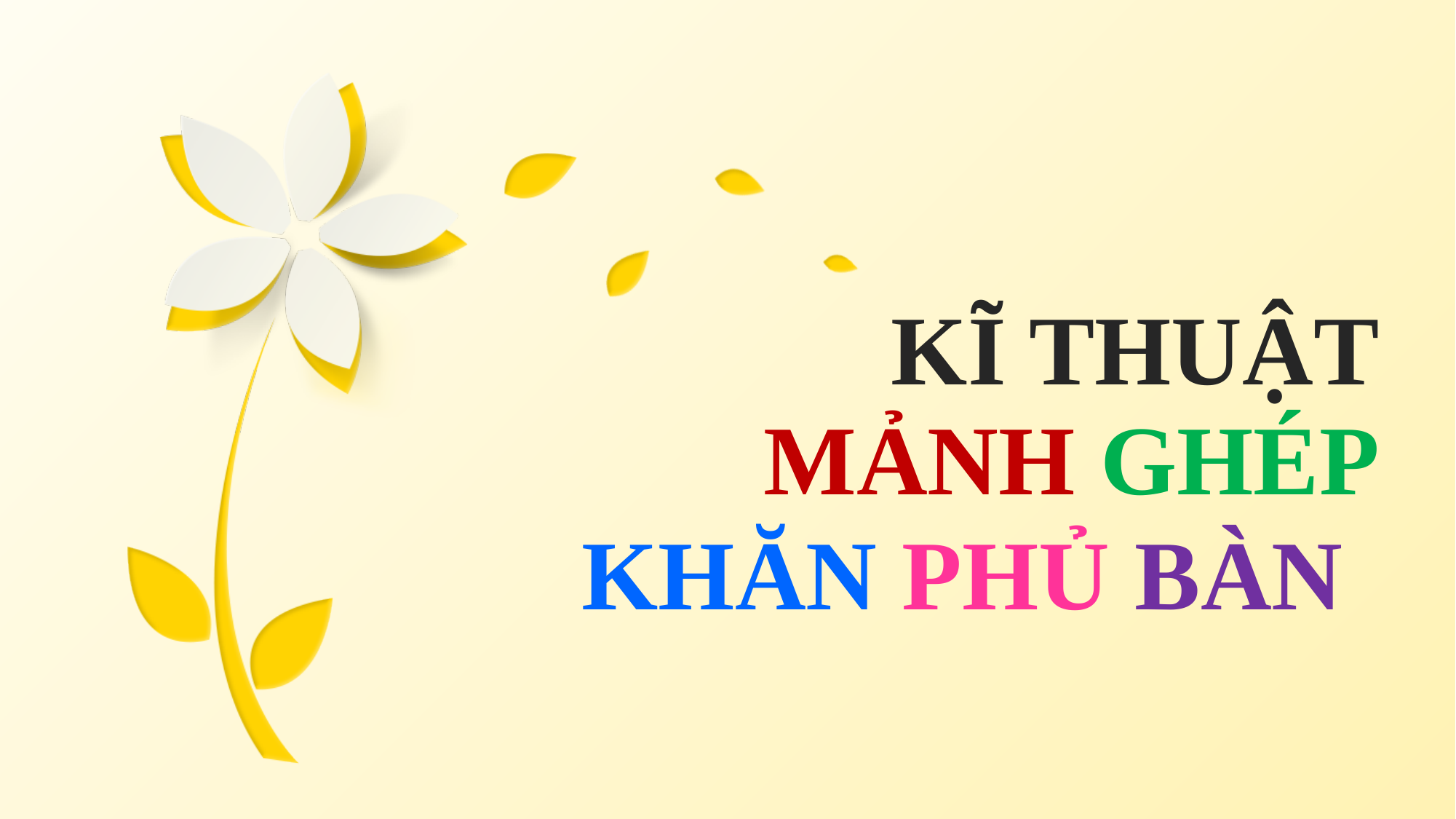

KĨ THUẬT
MẢNH GHÉP
KHĂN PHỦ BÀN